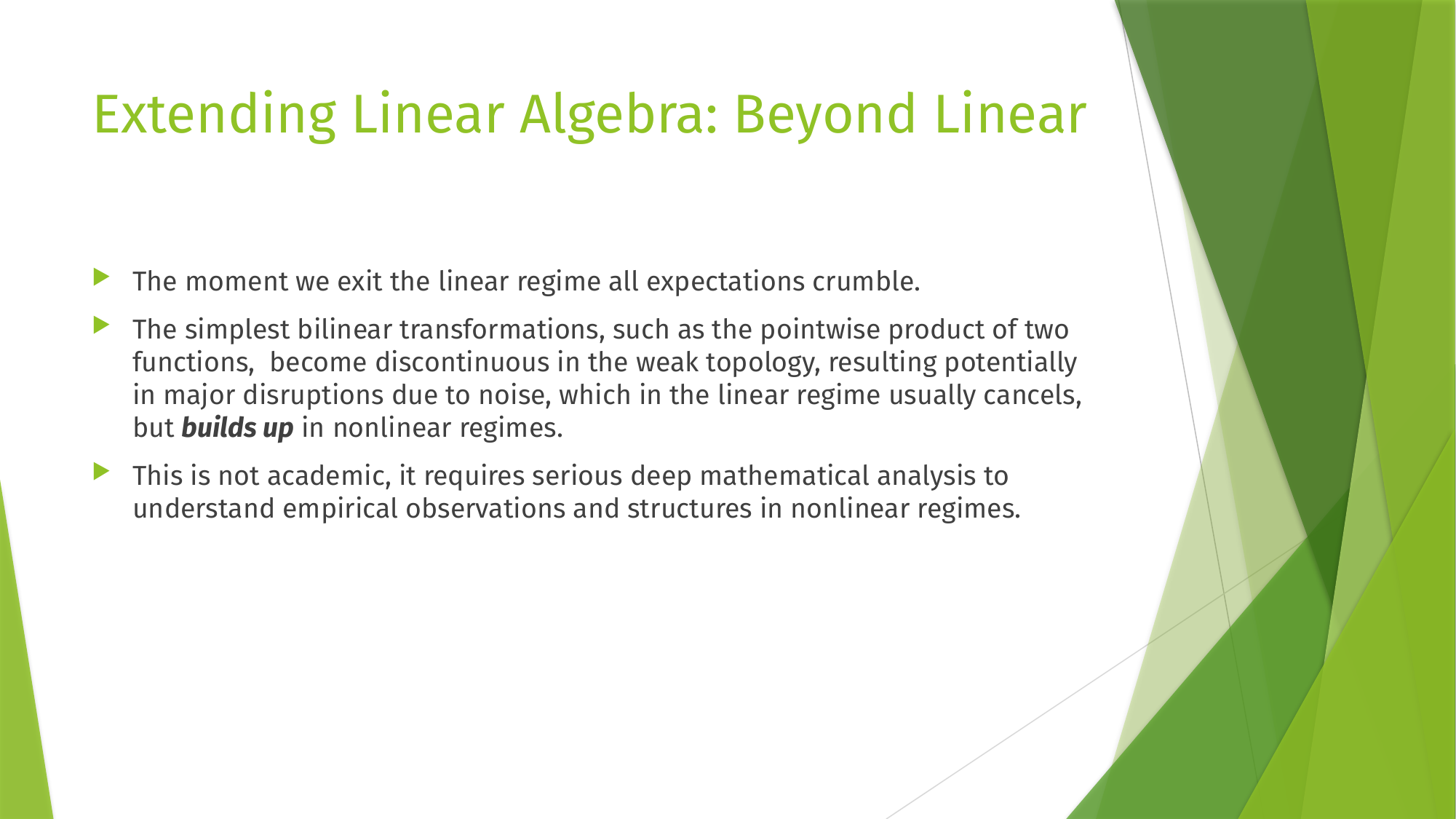

# Extending Linear Algebra: Beyond Linear
The moment we exit the linear regime all expectations crumble.
The simplest bilinear transformations, such as the pointwise product of two functions,  become discontinuous in the weak topology, resulting potentially in major disruptions due to noise, which in the linear regime usually cancels, but builds up in nonlinear regimes.
This is not academic, it requires serious deep mathematical analysis to understand empirical observations and structures in nonlinear regimes.